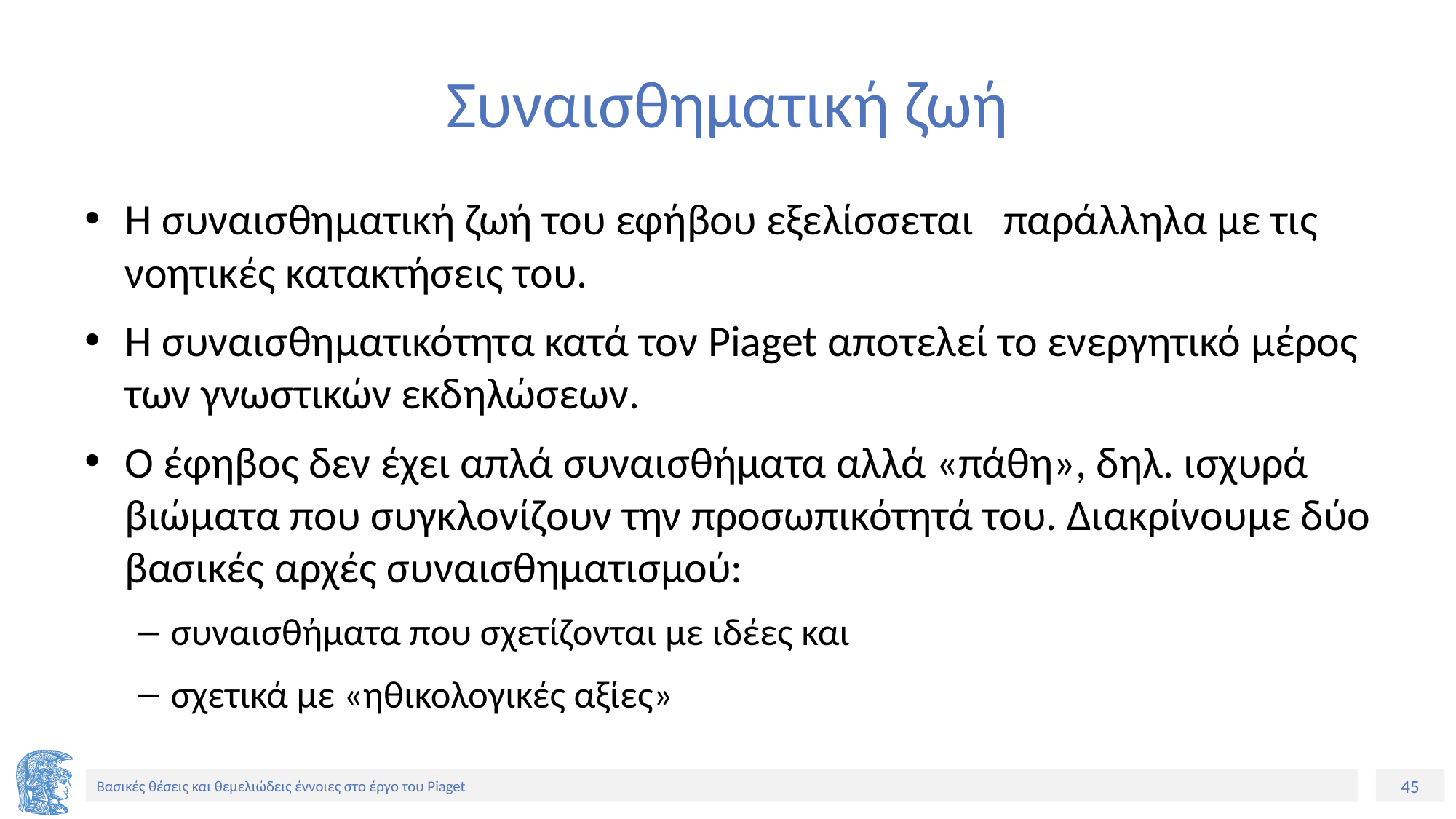

# Συναισθηματική ζωή
Η συναισθηματική ζωή του εφήβου εξελίσσεται   παράλληλα με τις νοητικές κατακτήσεις του.
Η συναισθηματικότητα κατά τον Piaget αποτελεί το ενεργητικό μέρος των γνωστικών εκδηλώσεων.
Ο έφηβος δεν έχει απλά συναισθήματα αλλά «πάθη», δηλ. ισχυρά βιώματα που συγκλονίζουν την προσωπικότητά του. Διακρίνουμε δύο βασικές αρχές συναισθηματισμού:
συναισθήματα που σχετίζονται με ιδέες και
σχετικά με «ηθικολογικές αξίες»